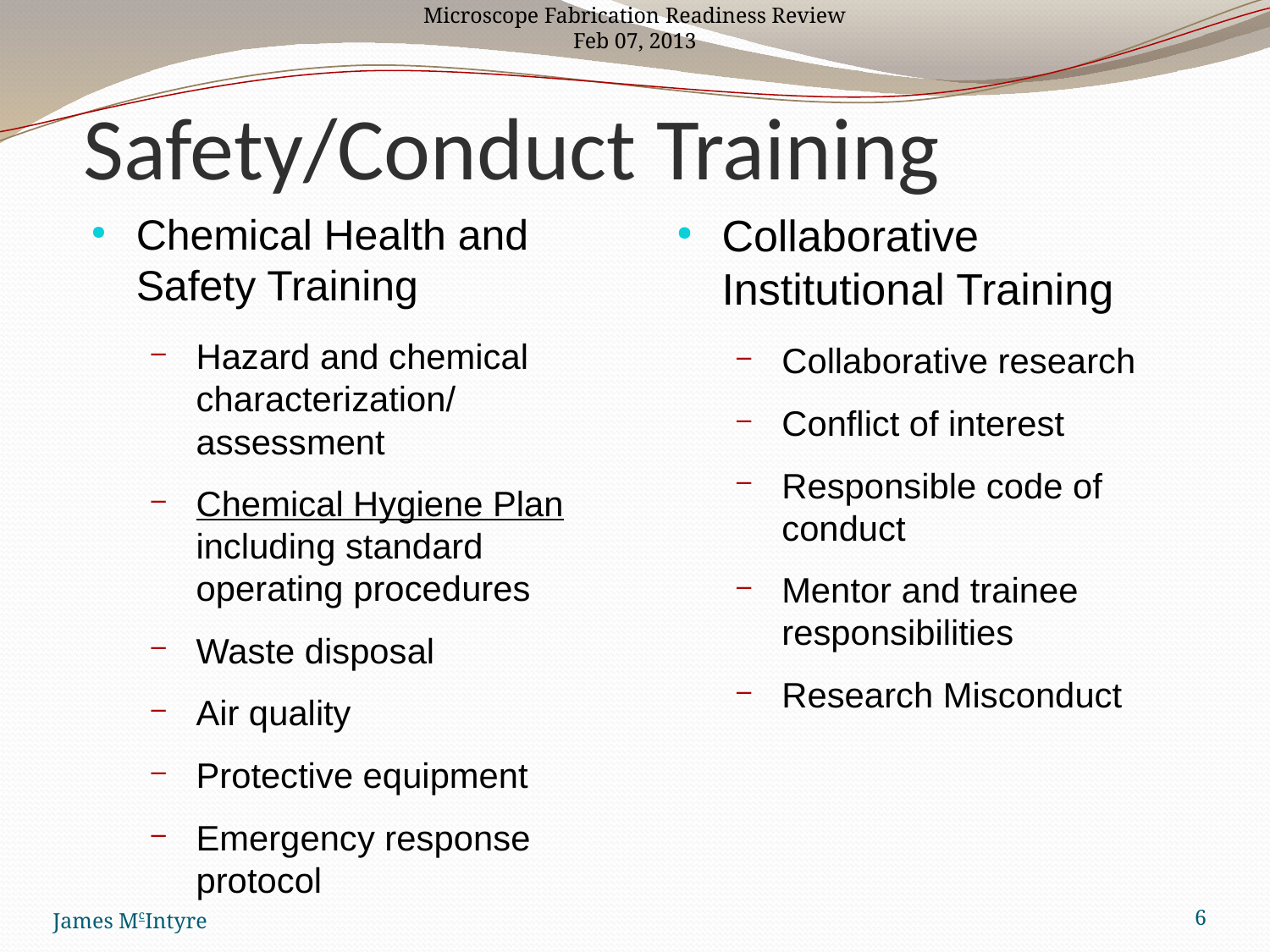

Microscope Fabrication Readiness Review
Feb 07, 2013
 Safety/Conduct Training
Chemical Health and Safety Training
Hazard and chemical characterization/ assessment
Chemical Hygiene Plan including standard operating procedures
Waste disposal
Air quality
Protective equipment
Emergency response protocol

Collaborative Institutional Training
Collaborative research
Conflict of interest
Responsible code of conduct
Mentor and trainee responsibilities
Research Misconduct

James McIntyre
6